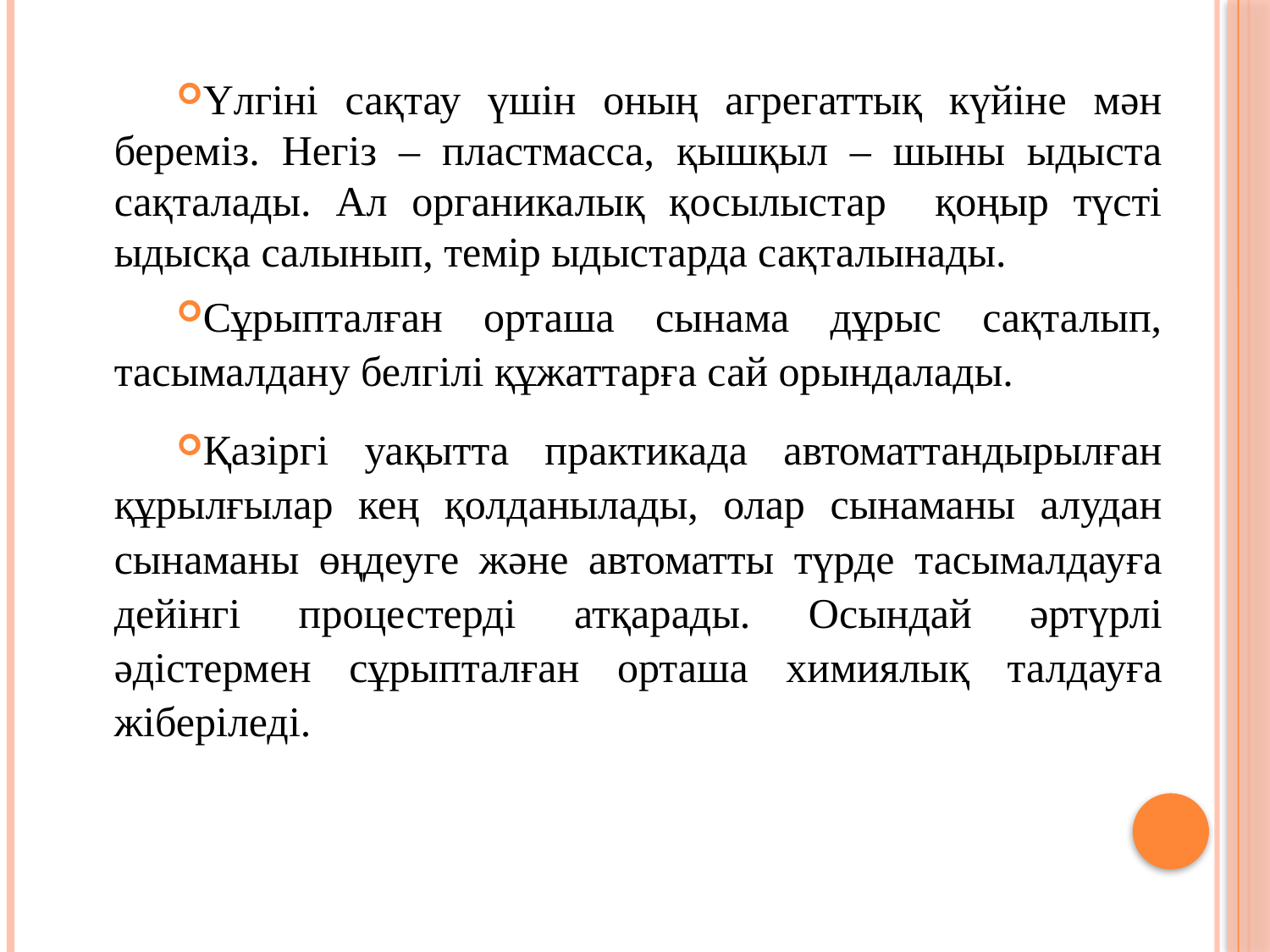

Үлгіні сақтау үшін оның агрегаттық күйіне мән береміз. Негіз – пластмасса, қышқыл – шыны ыдыста сақталады. Ал органикалық қосылыстар  қоңыр түсті ыдысқа салынып, темір ыдыстарда сақталынады.
Сұрыпталған орташа сынама дұрыс сақталып, тасымалдану бел­гілі құжаттарға сай орындалады.
Қазіргі уақытта практикада автоматтандырылған құрылғы­лар кең қолданылады, олар сынаманы алудан сынаманы өңдеуге және автоматты түрде тасымалдауға дейінгі процестерді атқа­рады. Осындай әртүрлі әдістермен сұрыпталған орташа химия­лық талдауға жіберіледі.